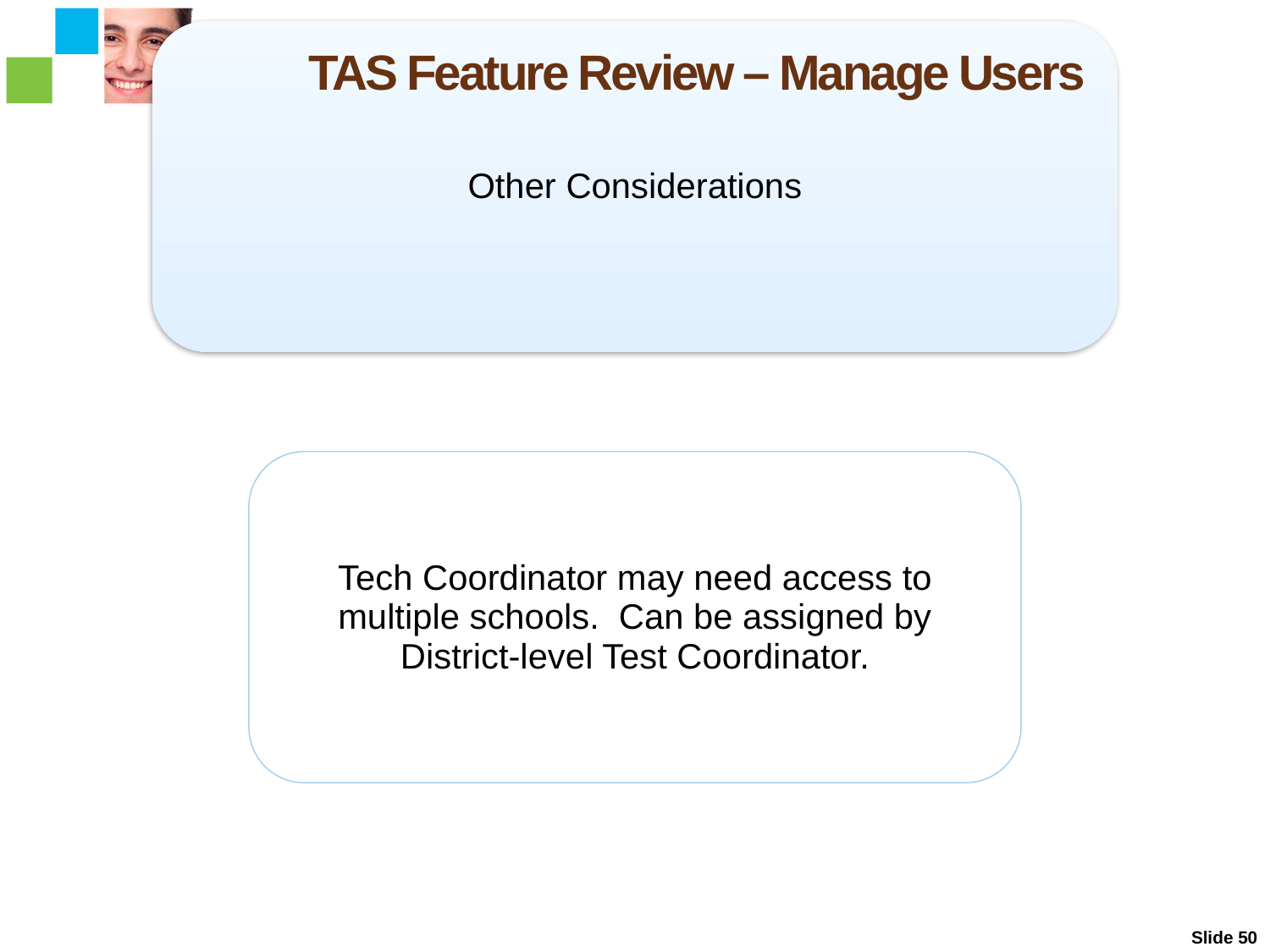

TAS Feature Review – Manage Users
Other Considerations
Tech Coordinator may need access to multiple schools.  Can be assigned by District-level Test Coordinator.
Slide 50